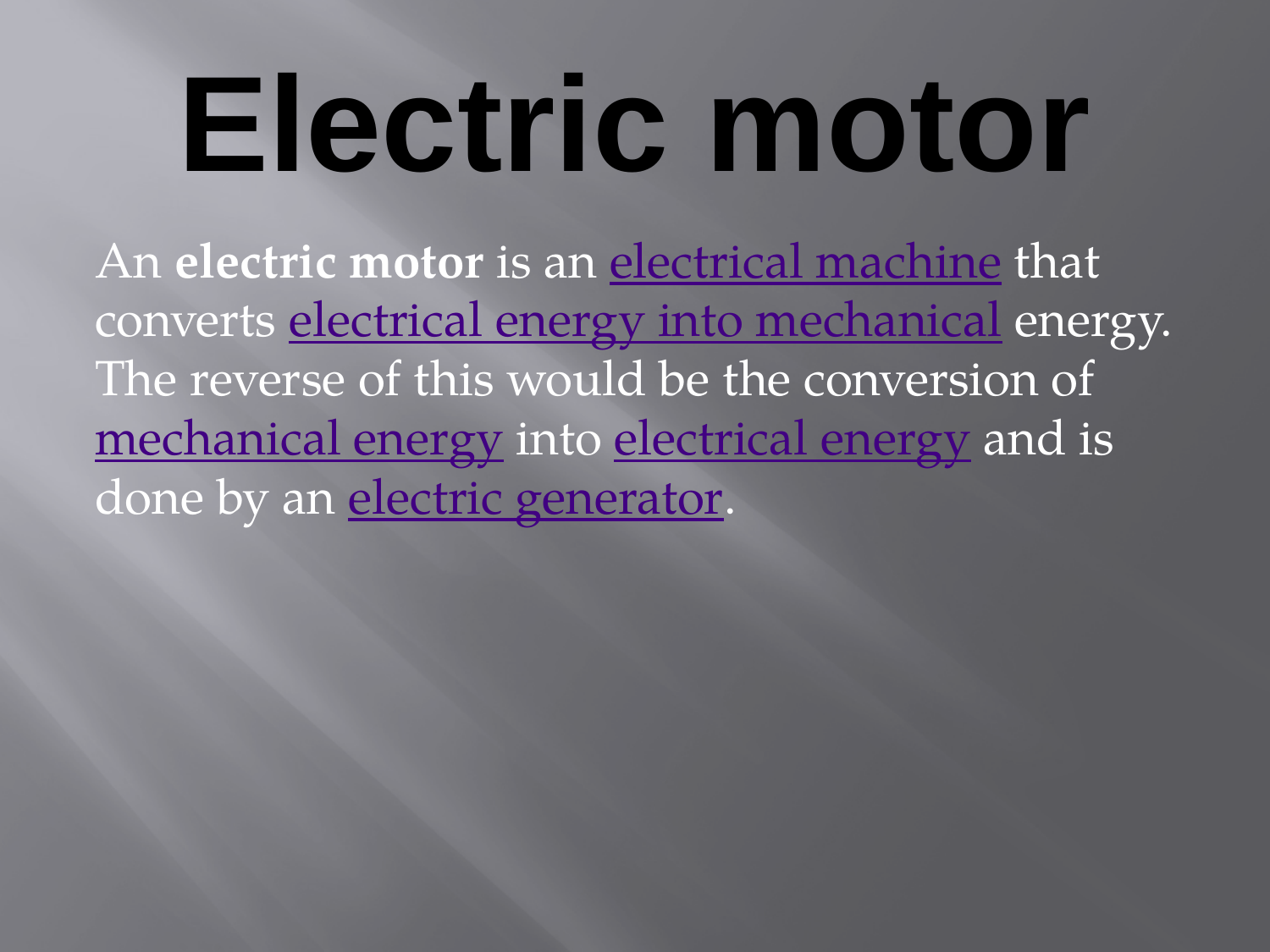

# Electric motor
An electric motor is an electrical machine that converts electrical energy into mechanical energy. The reverse of this would be the conversion of mechanical energy into electrical energy and is done by an electric generator.